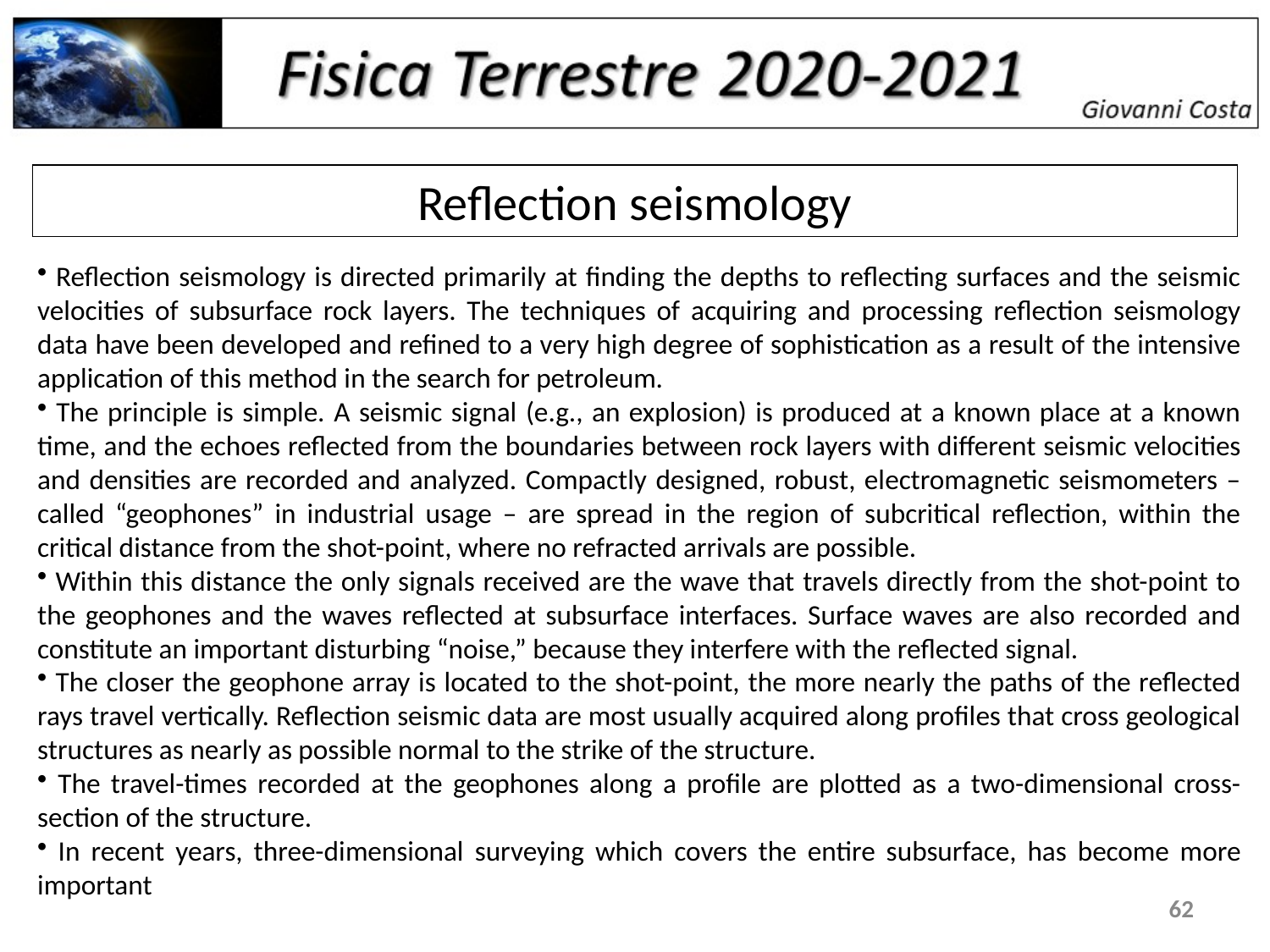

Reflection seismology
 Reflection seismology is directed primarily at finding the depths to reflecting surfaces and the seismic velocities of subsurface rock layers. The techniques of acquiring and processing reflection seismology data have been developed and refined to a very high degree of sophistication as a result of the intensive application of this method in the search for petroleum.
 The principle is simple. A seismic signal (e.g., an explosion) is produced at a known place at a known time, and the echoes reflected from the boundaries between rock layers with different seismic velocities and densities are recorded and analyzed. Compactly designed, robust, electromagnetic seismometers – called “geophones” in industrial usage – are spread in the region of subcritical reflection, within the critical distance from the shot-point, where no refracted arrivals are possible.
 Within this distance the only signals received are the wave that travels directly from the shot-point to the geophones and the waves reflected at subsurface interfaces. Surface waves are also recorded and constitute an important disturbing “noise,” because they interfere with the reflected signal.
 The closer the geophone array is located to the shot-point, the more nearly the paths of the reflected rays travel vertically. Reflection seismic data are most usually acquired along profiles that cross geological structures as nearly as possible normal to the strike of the structure.
 The travel-times recorded at the geophones along a profile are plotted as a two-dimensional cross-section of the structure.
 In recent years, three-dimensional surveying which covers the entire subsurface, has become more important
62